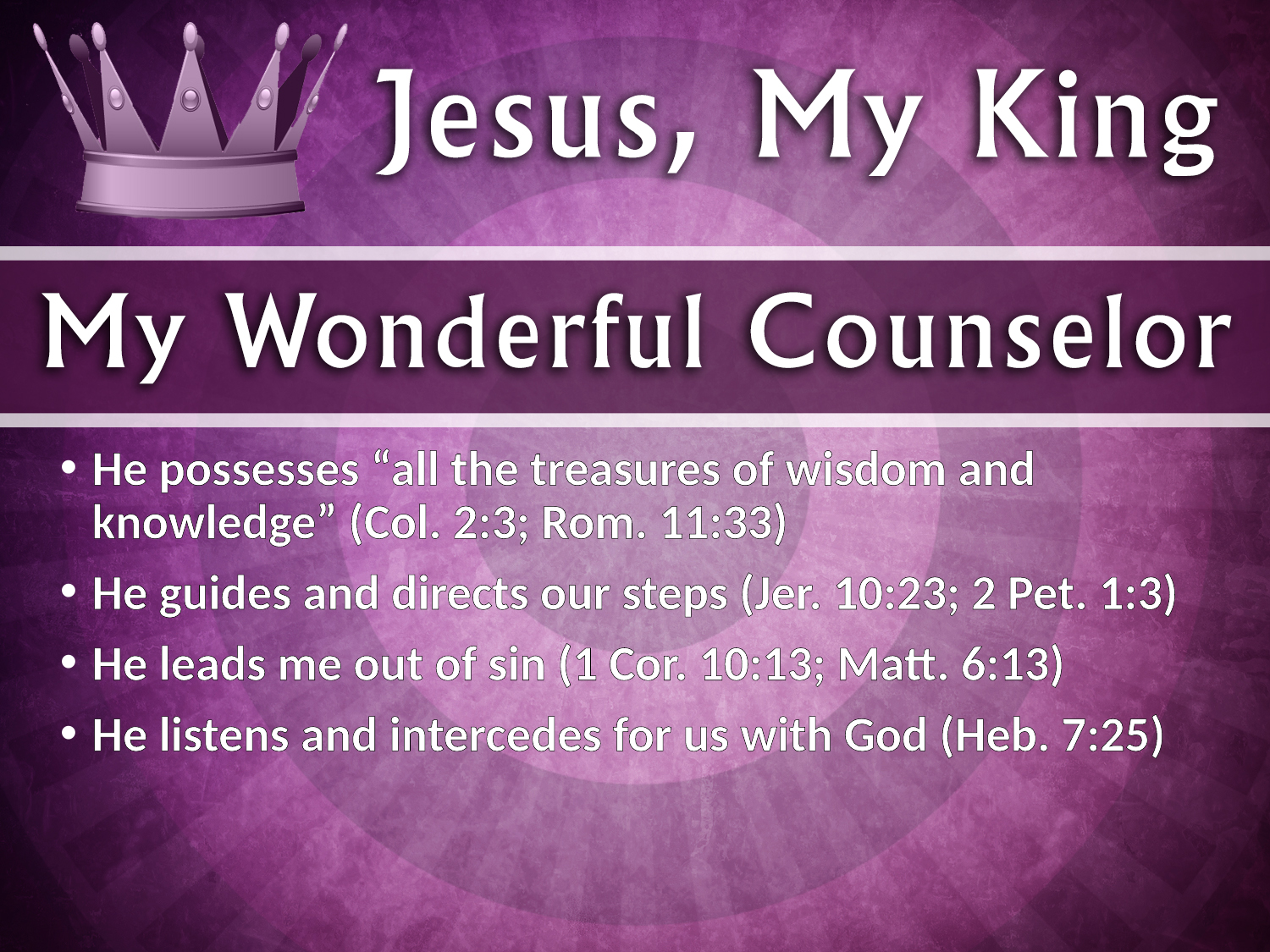

He possesses “all the treasures of wisdom and knowledge” (Col. 2:3; Rom. 11:33)
He guides and directs our steps (Jer. 10:23; 2 Pet. 1:3)
He leads me out of sin (1 Cor. 10:13; Matt. 6:13)
He listens and intercedes for us with God (Heb. 7:25)